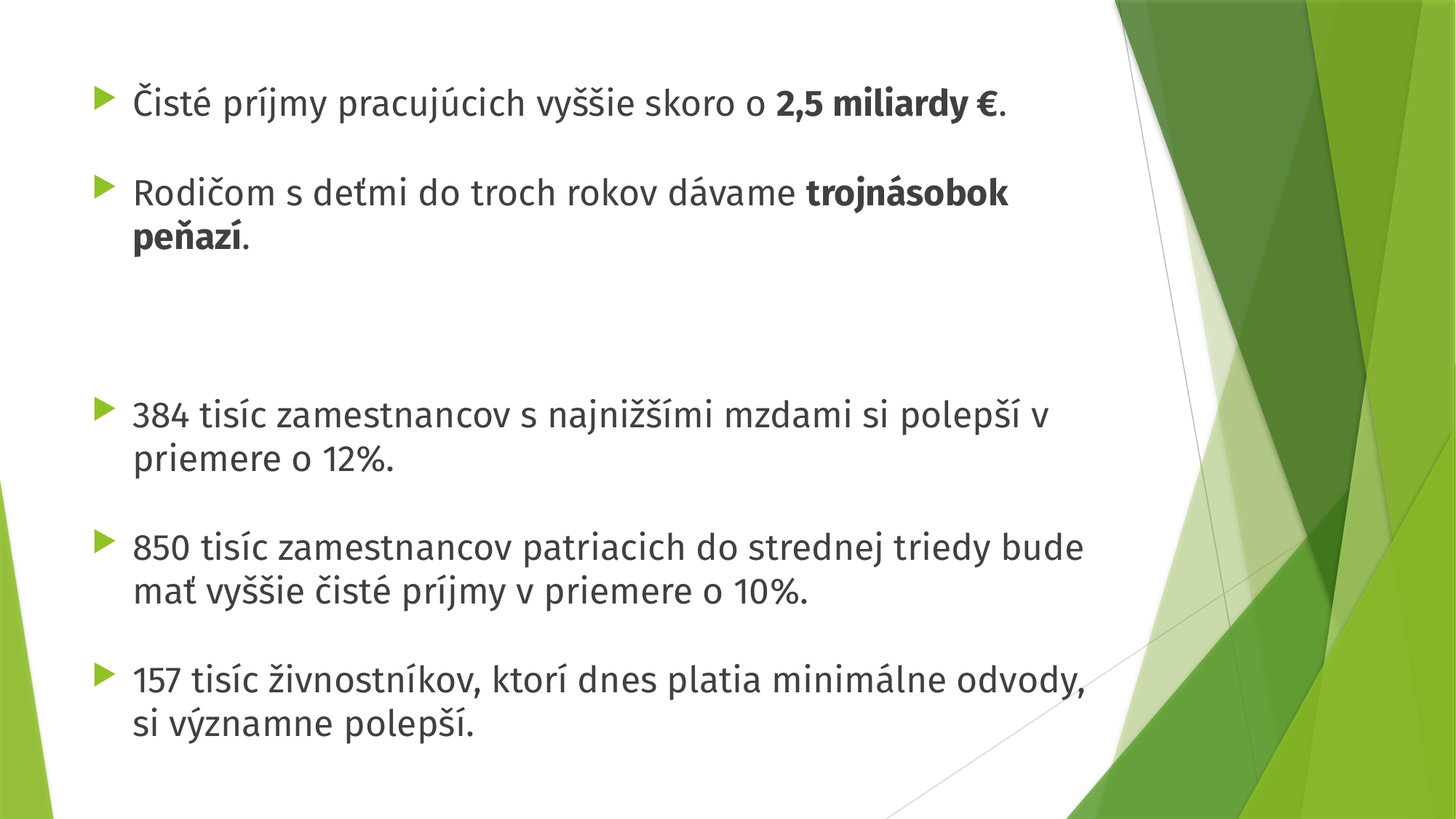

Čisté príjmy pracujúcich vyššie skoro o 2,5 miliardy €.
Rodičom s deťmi do troch rokov dávame trojnásobok peňazí.

384 tisíc zamestnancov s najnižšími mzdami si polepší v priemere o 12%.
850 tisíc zamestnancov patriacich do strednej triedy bude mať vyššie čisté príjmy v priemere o 10%.
157 tisíc živnostníkov, ktorí dnes platia minimálne odvody, si významne polepší.